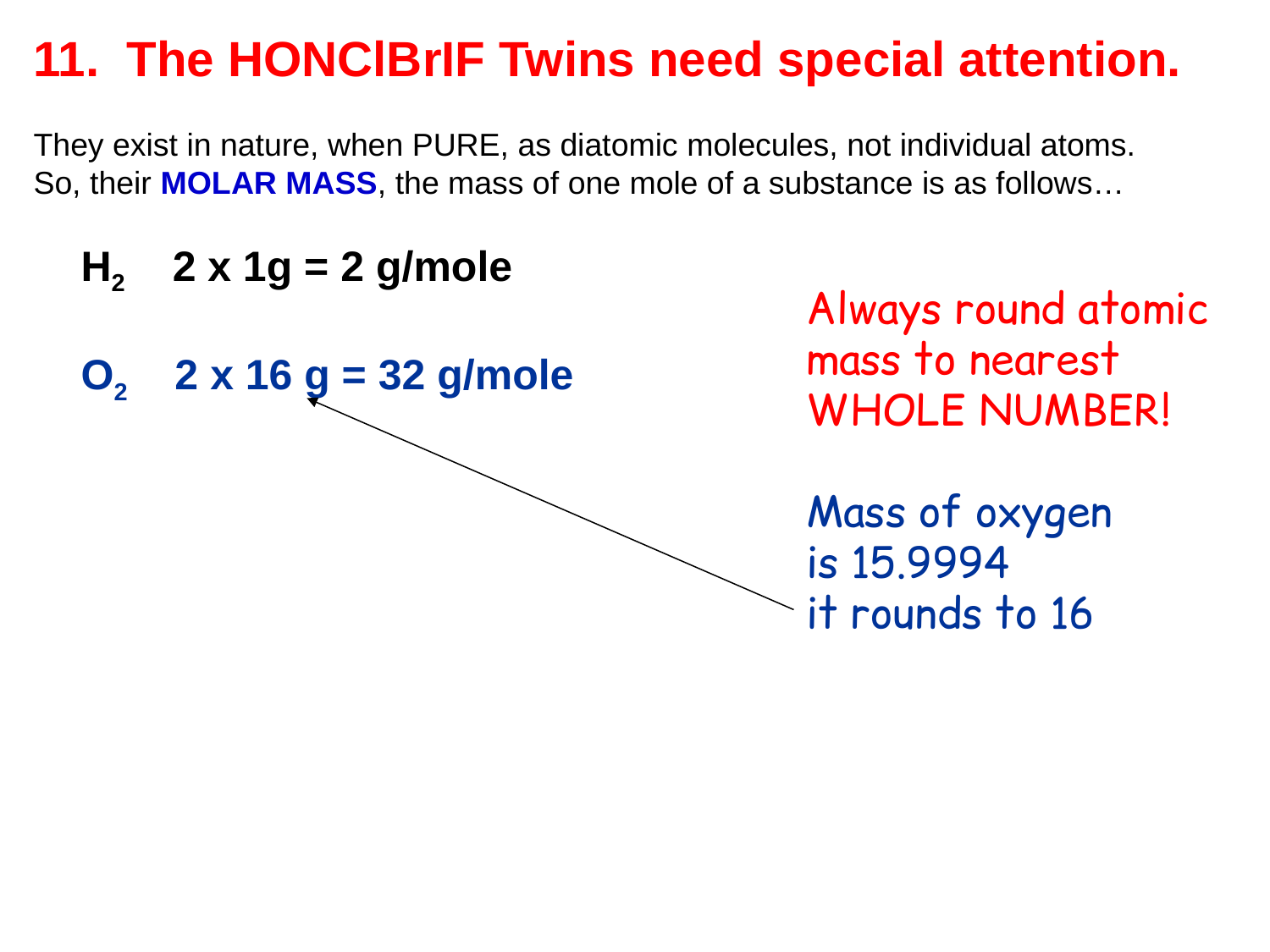

11.  The HONClBrIF Twins need special attention.

They exist in nature, when PURE, as diatomic molecules, not individual atoms.
So, their MOLAR MASS, the mass of one mole of a substance is as follows…

    H2    2 x 1g = 2 g/mole

    O2    2 x 16 g = 32 g/mole

Always round atomic mass to nearest WHOLE NUMBER!

Mass of oxygen
is 15.9994
it rounds to 16